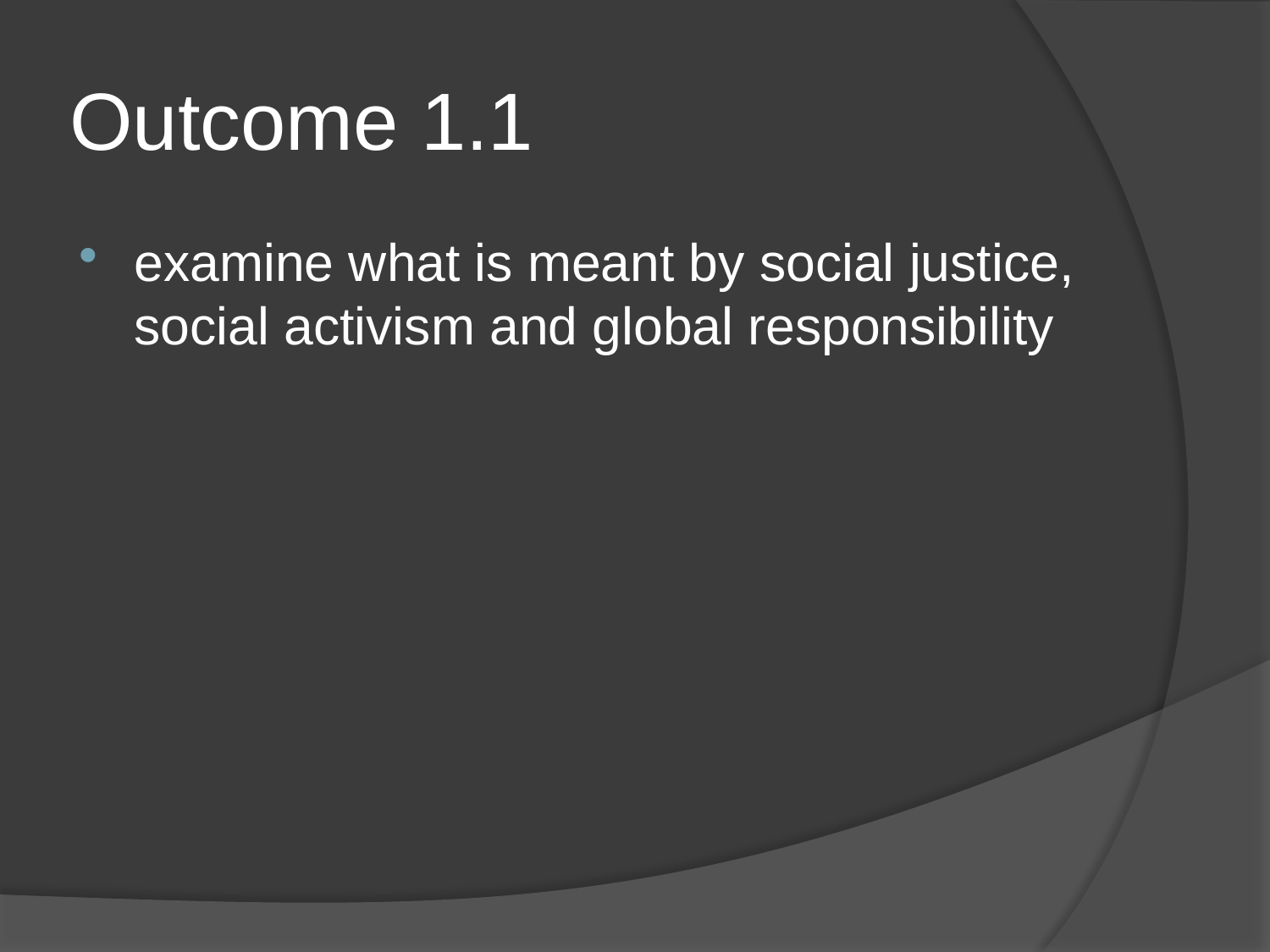

# Outcome 1.1
examine what is meant by social justice, social activism and global responsibility